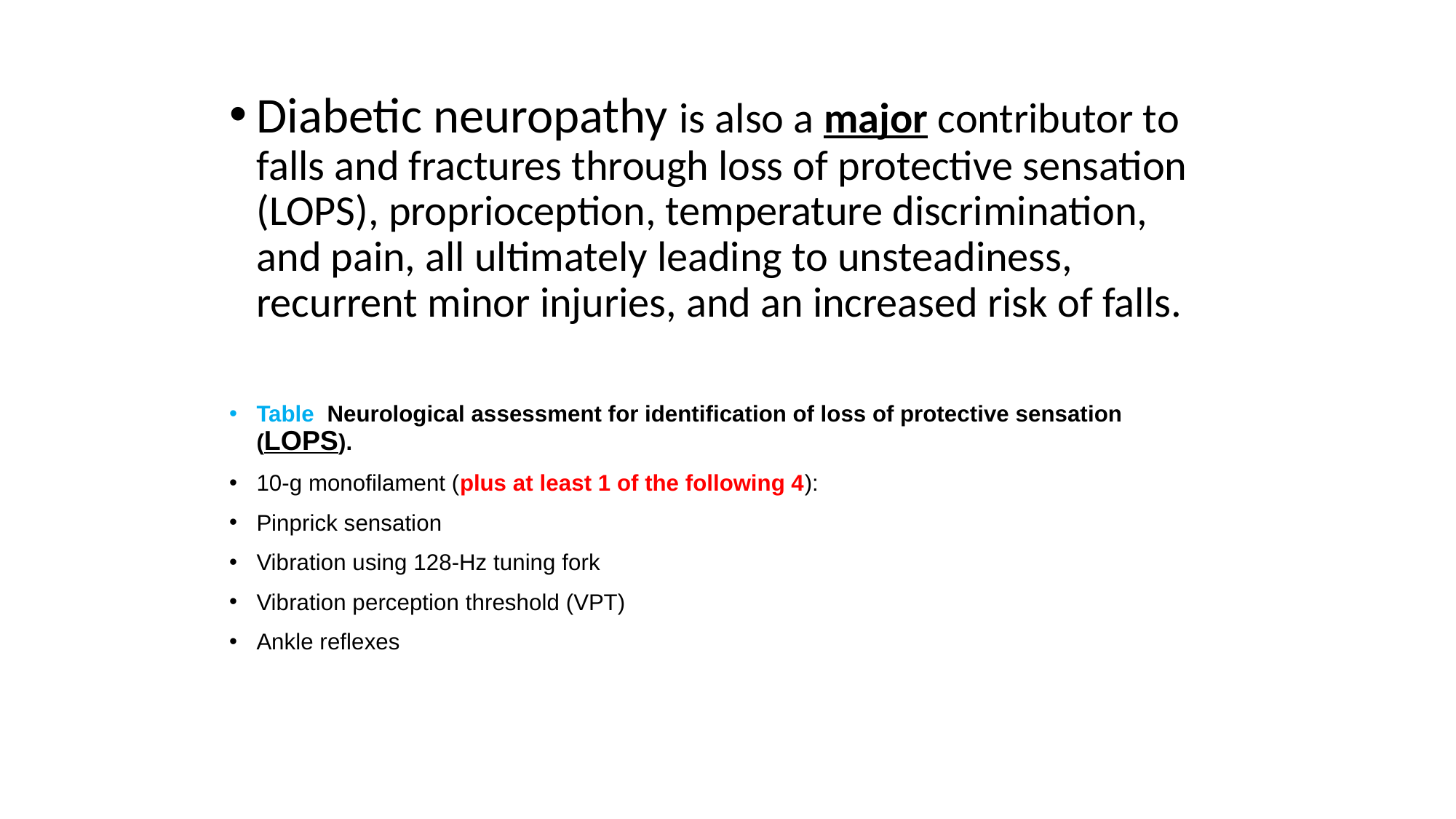

Diabetic neuropathy is also a major contributor to falls and fractures through loss of protective sensation (LOPS), proprioception, temperature discrimination, and pain, all ultimately leading to unsteadiness, recurrent minor injuries, and an increased risk of falls.

Table  Neurological assessment for identification of loss of protective sensation (LOPS).
10‐g monofilament (plus at least 1 of the following 4):
Pinprick sensation
Vibration using 128‐Hz tuning fork
Vibration perception threshold (VPT)
Ankle reflexes